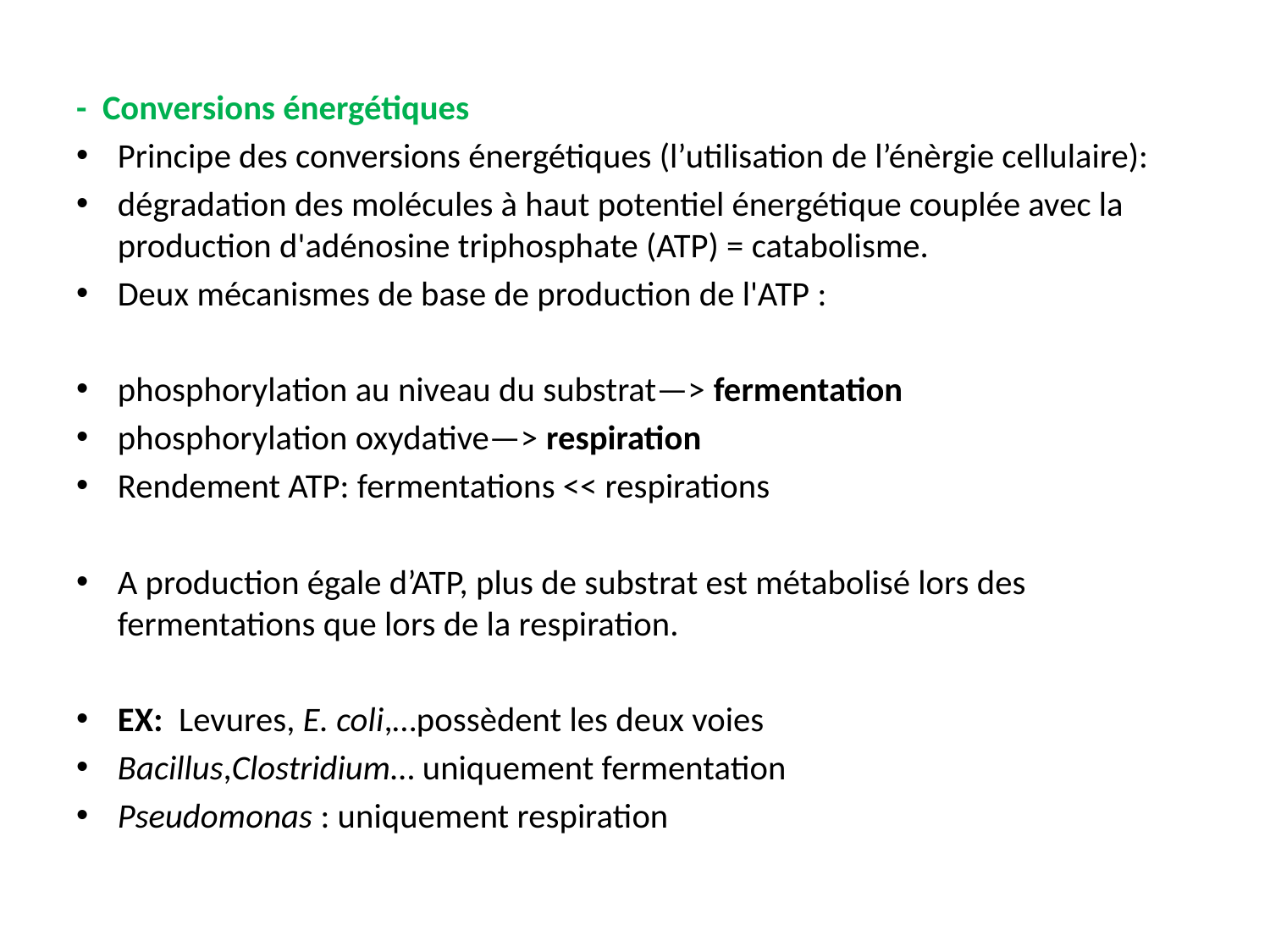

-  Conversions énergétiques
Principe des conversions énergétiques (l’utilisation de l’énèrgie cellulaire):
dégradation des molécules à haut potentiel énergétique couplée avec la production d'adénosine triphosphate (ATP) = catabolisme.
Deux mécanismes de base de production de l'ATP :

phosphorylation au niveau du substrat—> fermentation
phosphorylation oxydative—> respiration
Rendement ATP: fermentations << respirations

A production égale d’ATP, plus de substrat est métabolisé lors des fermentations que lors de la respiration.

EX:  Levures, E. coli,…possèdent les deux voies
Bacillus,Clostridium… uniquement fermentation
Pseudomonas : uniquement respiration